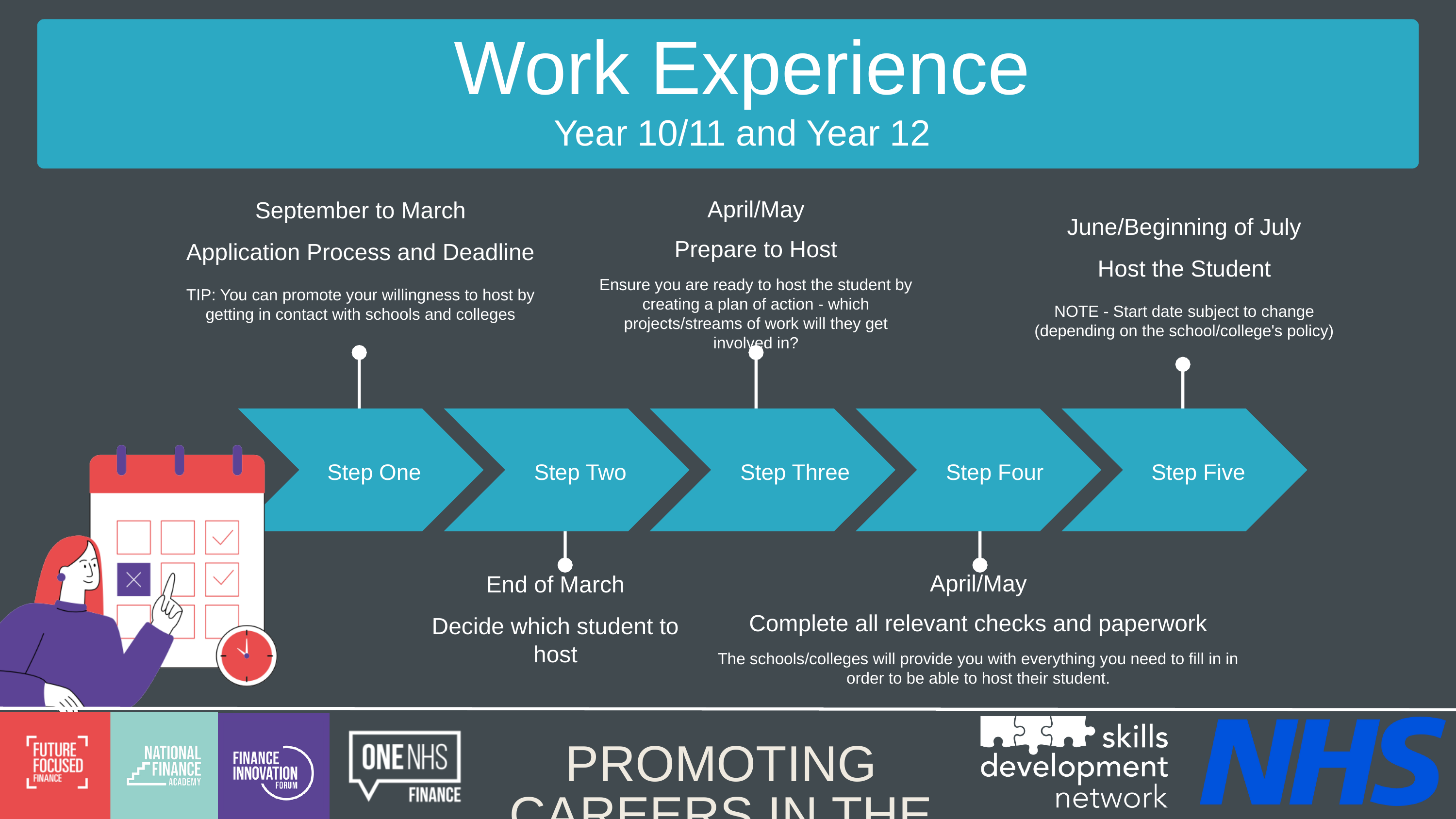

Work Experience
Year 10/11 and Year 12
September to March

Application Process and Deadline

TIP: You can promote your willingness to host by getting in contact with schools and colleges
April/May

Prepare to Host

Ensure you are ready to host the student by creating a plan of action - which projects/streams of work will they get involved in?
June/Beginning of July

Host the Student

NOTE - Start date subject to change (depending on the school/college's policy)

Step One
Step Two
Step Three
Step Four
Step Five
End of March

Decide which student to host
April/May

Complete all relevant checks and paperwork

The schools/colleges will provide you with everything you need to fill in in order to be able to host their student.

PROMOTING CAREERS IN THE NHS